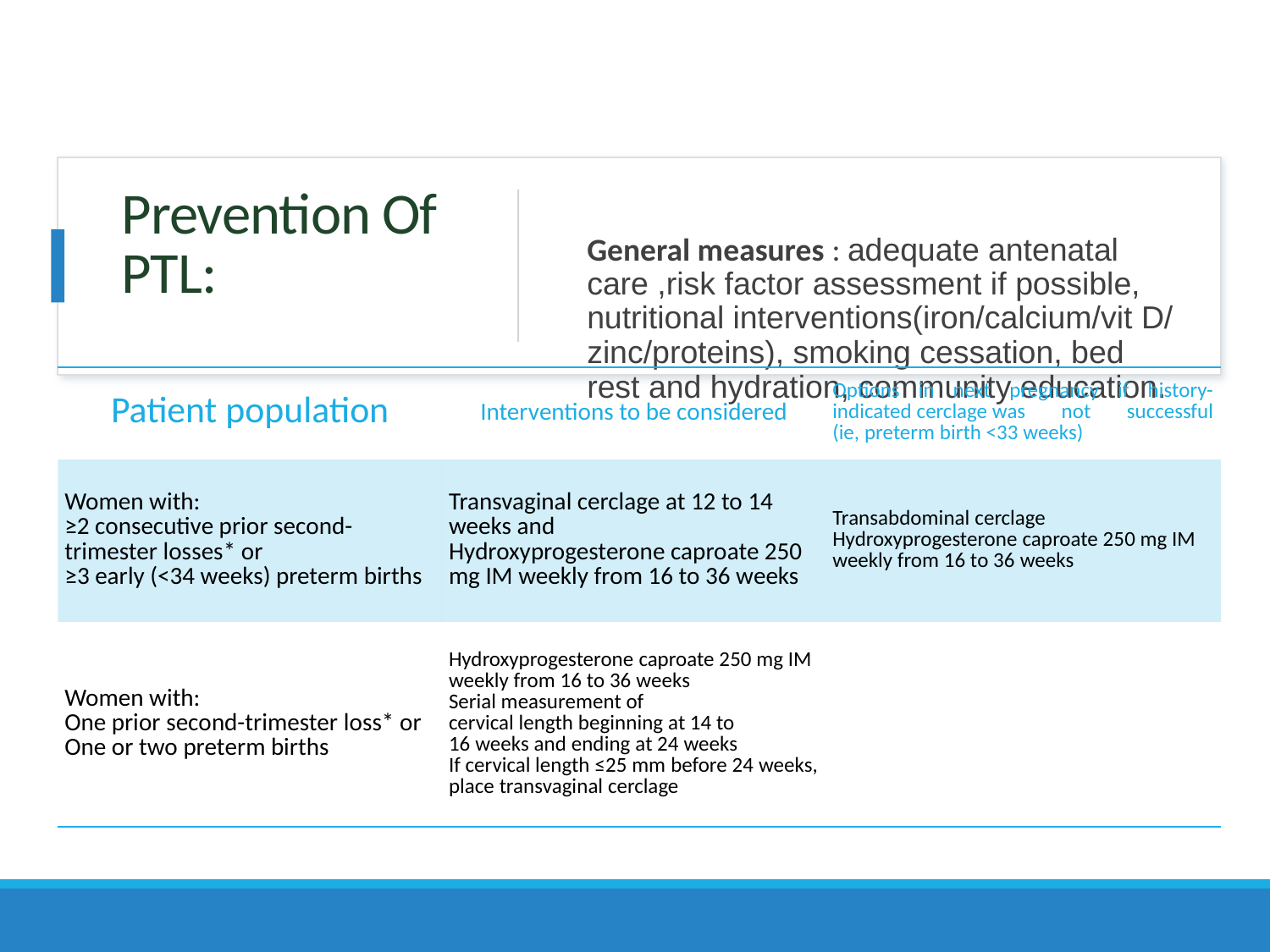

# Prevention Of PTL:

General measures : adequate antenatal care ,risk factor assessment if possible, nutritional interventions(iron/calcium/vit D/zinc/proteins), smoking cessation, bed rest and hydration, community education.

| Patient population​ | Interventions to be considered​ | Options in next pregnancy if history-indicated cerclage was not successful (ie, preterm birth <33 weeks)​ |
| --- | --- | --- |
| Women with:​ ≥2 consecutive prior second-trimester losses\* or​ ≥3 early (<34 weeks) preterm births​ | Transvaginal cerclage at 12 to 14 weeks and​ Hydroxyprogesterone caproate 250 mg IM weekly from 16 to 36 weeks​ | Transabdominal cerclage​ Hydroxyprogesterone caproate 250 mg IM weekly from 16 to 36 weeks​ |
| Women with:​ One prior second-trimester loss\* or​ One or two preterm births ​ | Hydroxyprogesterone caproate 250 mg IM weekly from 16 to 36 weeks​ Serial measurement of cervical length beginning at 14 to 16 weeks and ending at 24 weeks​ If cervical length ≤25 mm before 24 weeks, place transvaginal cerclage​ | ​ |